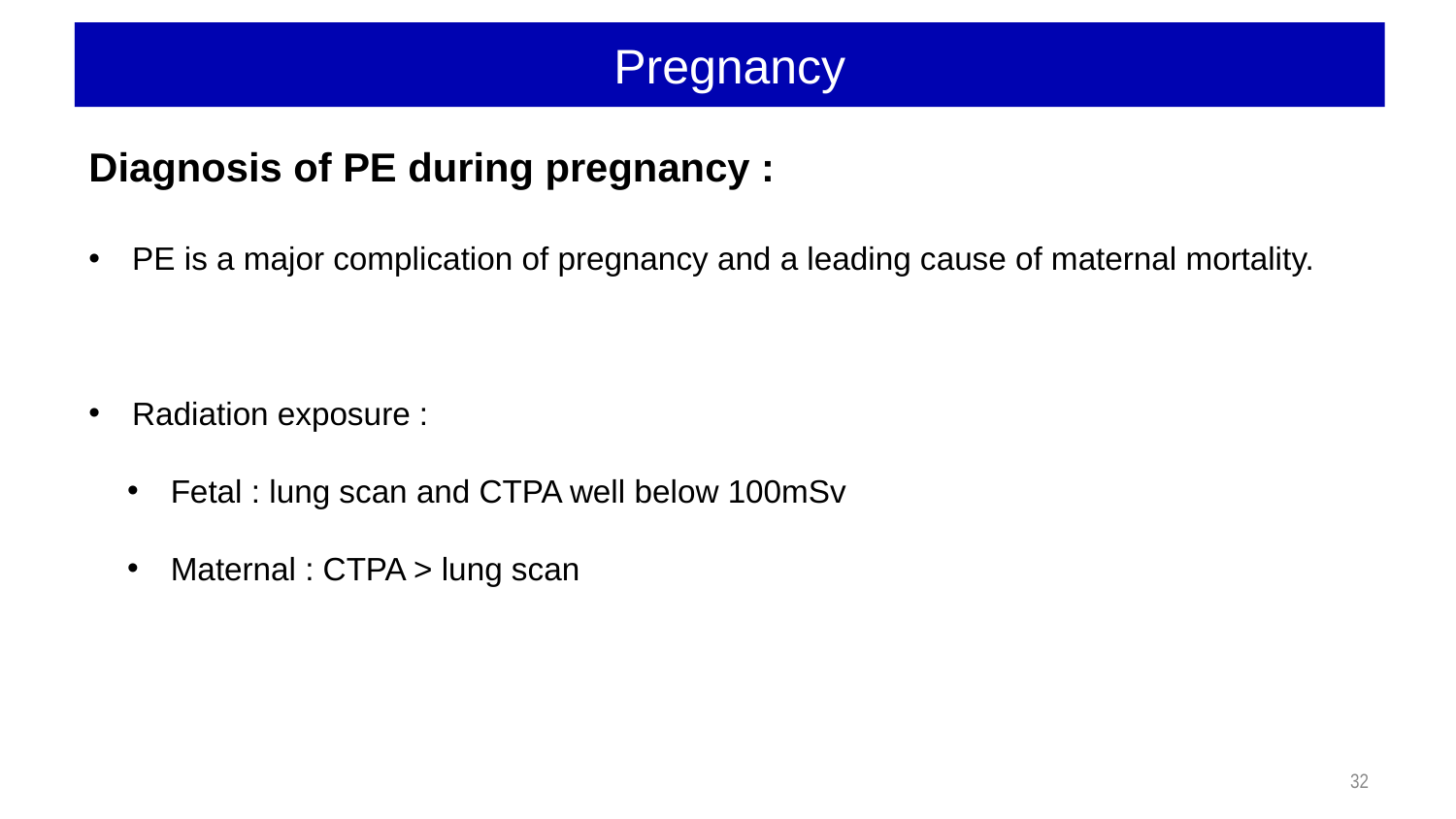

Pregnancy
Diagnosis of PE during pregnancy :

 PE is a major complication of pregnancy and a leading cause of maternal mortality.

 Radiation exposure :

 Fetal : lung scan and CTPA well below 100mSv

 Maternal : CTPA > lung scan
32